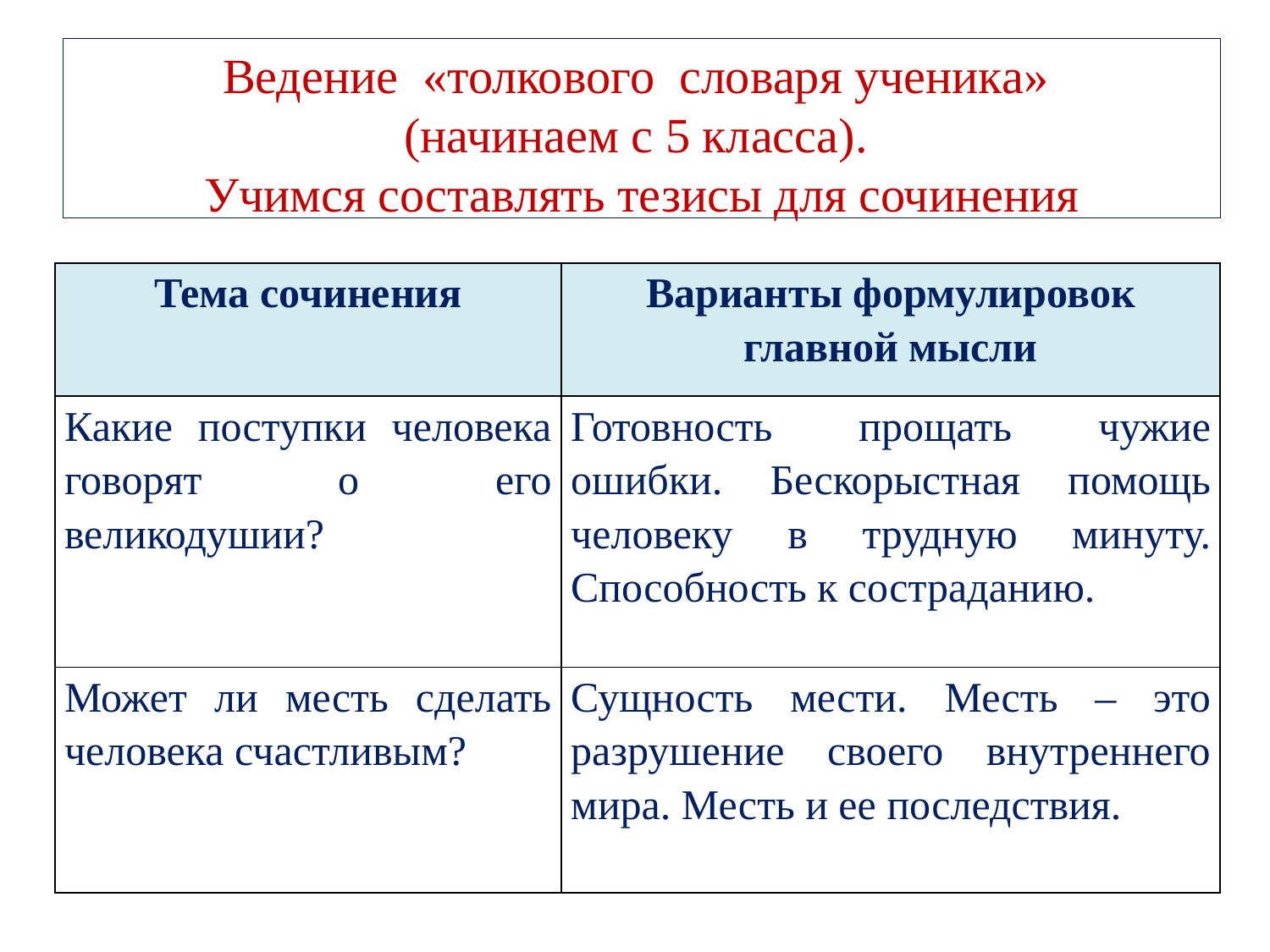

Ведение  «толкового  словаря ученика»
(начинаем с 5 класса).
Учимся составлять тезисы для сочинения
| Тема сочинения | Варианты формулировок главной мысли |
| --- | --- |
| Какие поступки человека говорят о его великодушии? | Готовность прощать чужие ошибки. Бескорыстная помощь человеку в трудную минуту. Способность к состраданию. |
| Может ли месть сделать человека счастливым? | Сущность мести. Месть – это разрушение своего внутреннего мира. Месть и ее последствия. |